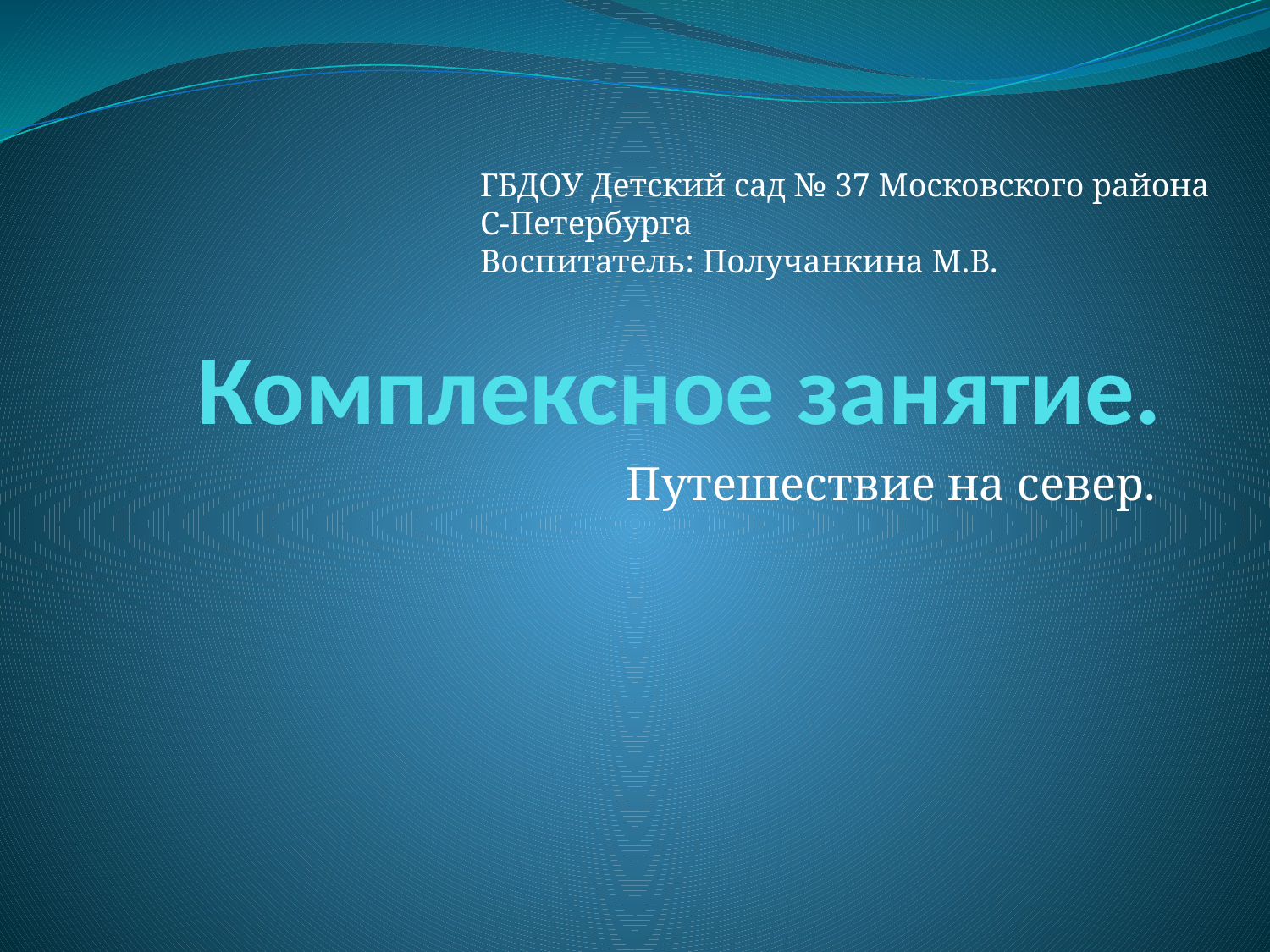

ГБДОУ Детский сад № 37 Московского района
С-Петербурга
Воспитатель: Получанкина М.В.
# Комплексное занятие.
Путешествие на север.